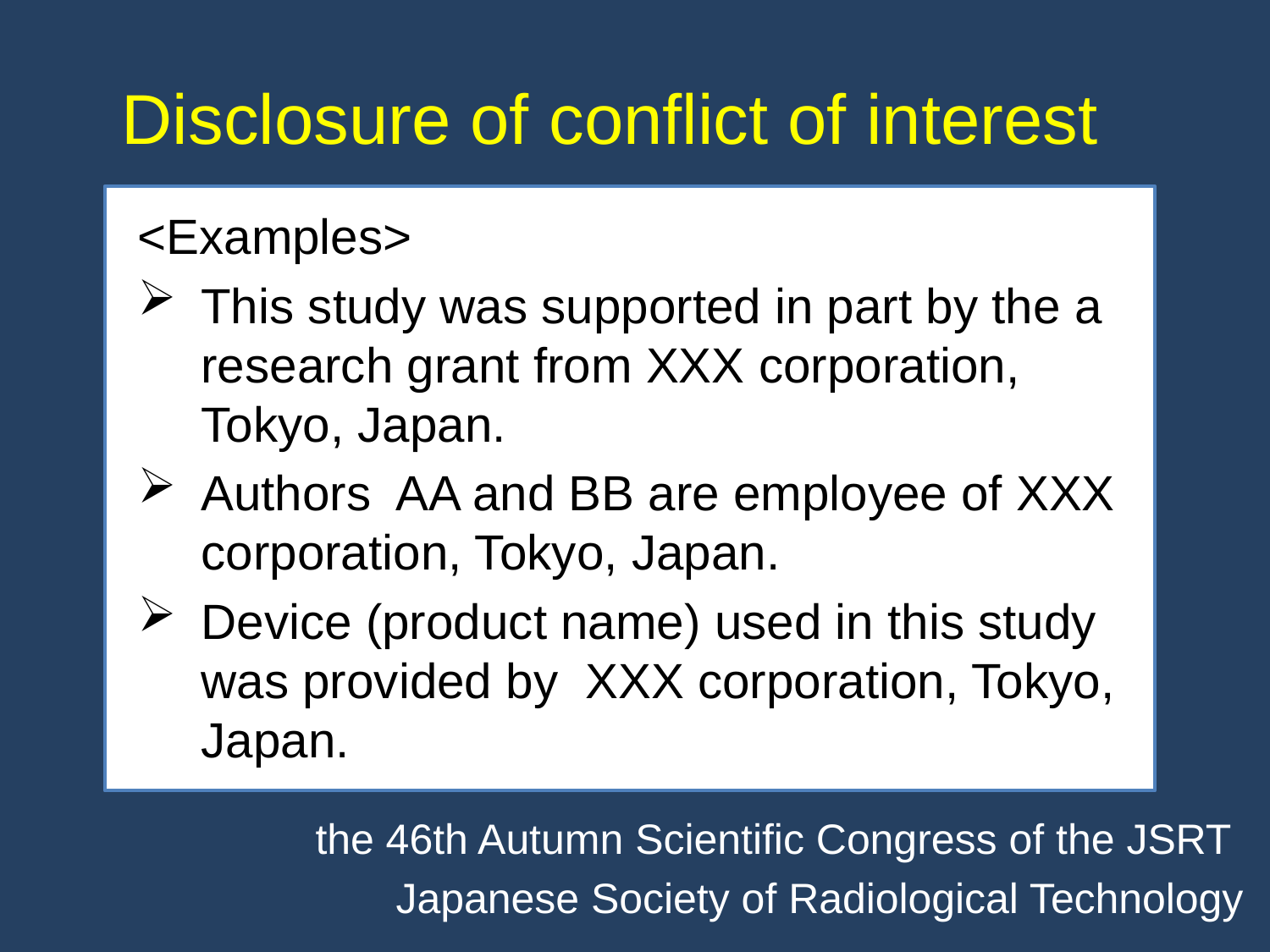

# Disclosure of conflict of interest

<Examples>
This study was supported in part by the a research grant from XXX corporation, Tokyo, Japan.
Authors  AA and BB are employee of XXX corporation, Tokyo, Japan.
Device (product name) used in this study was provided by  XXX corporation, Tokyo, Japan.

the 46th Autumn Scientific Congress of the JSRT
Japanese Society of Radiological Technology